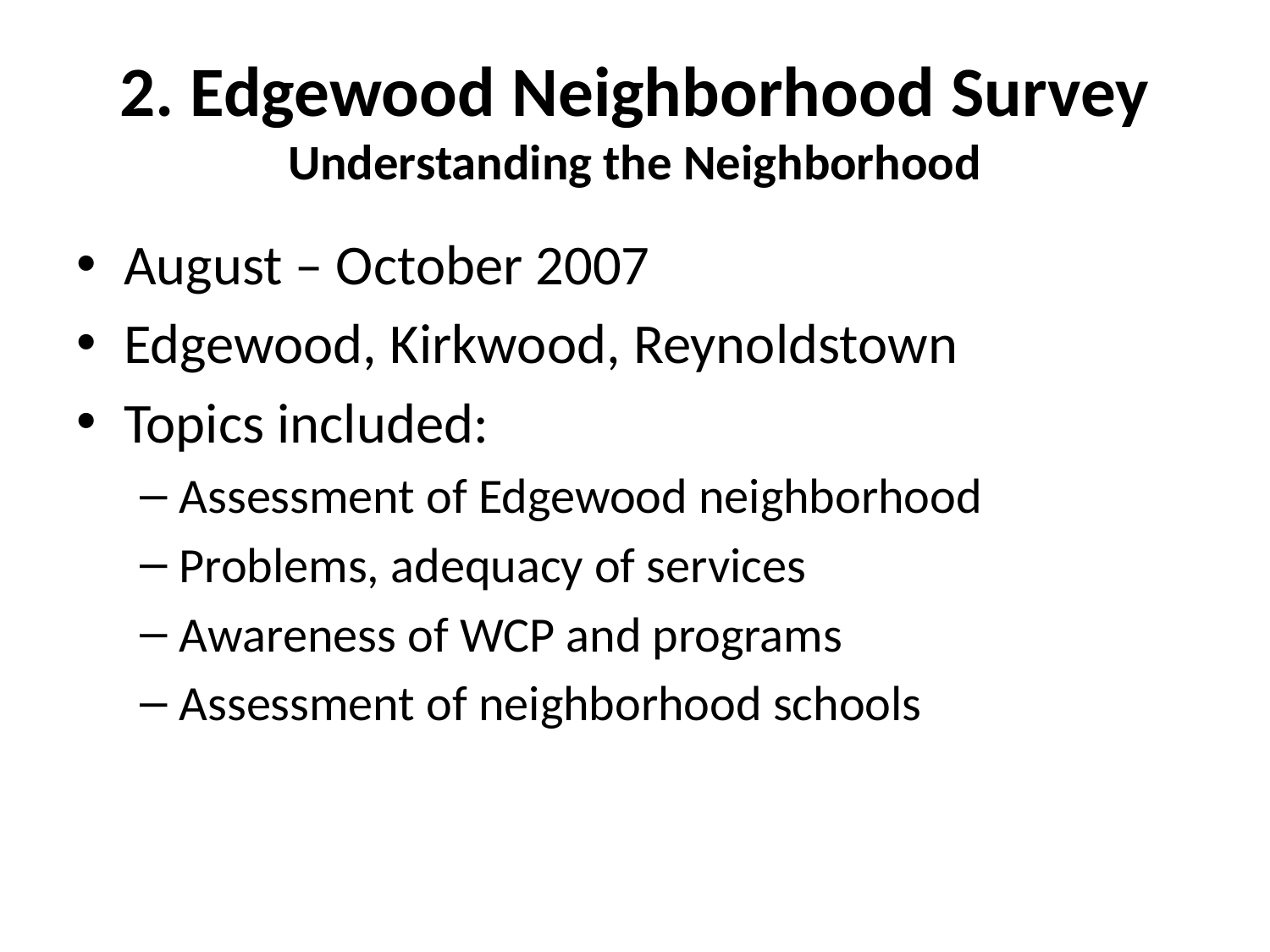

# 2. Edgewood Neighborhood Survey Understanding the Neighborhood
August – October 2007
Edgewood, Kirkwood, Reynoldstown
Topics included:
Assessment of Edgewood neighborhood
Problems, adequacy of services
Awareness of WCP and programs
Assessment of neighborhood schools